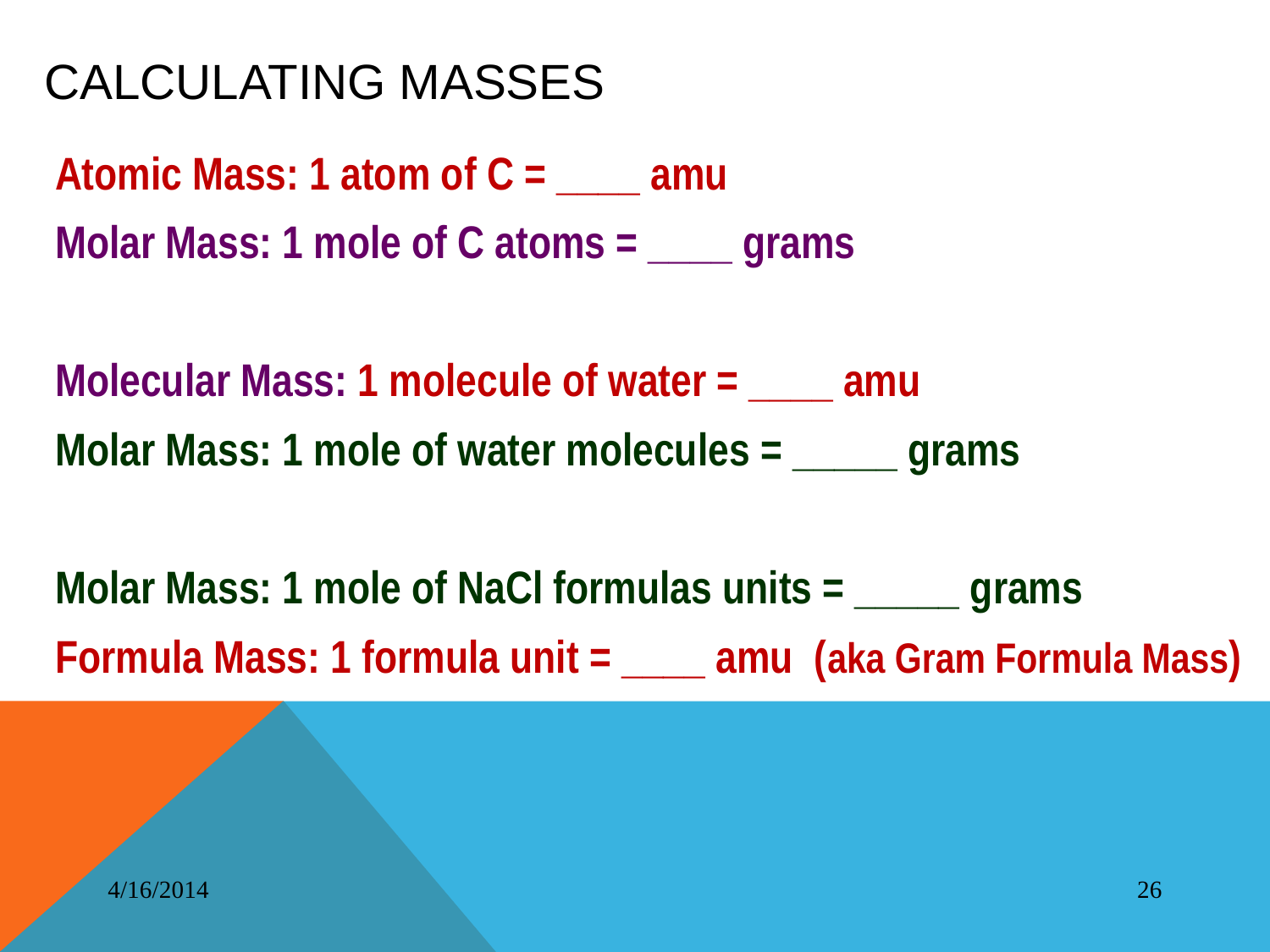

Calculating Masses
Atomic Mass: 1 atom of C = ____ amu
Molar Mass: 1 mole of C atoms = ____ grams

Molecular Mass: 1 molecule of water = ____ amu
Molar Mass: 1 mole of water molecules = _____ grams

Molar Mass: 1 mole of NaCl formulas units = _____ grams
Formula Mass: 1 formula unit = ____ amu  (aka Gram Formula Mass)

4/16/2014
26